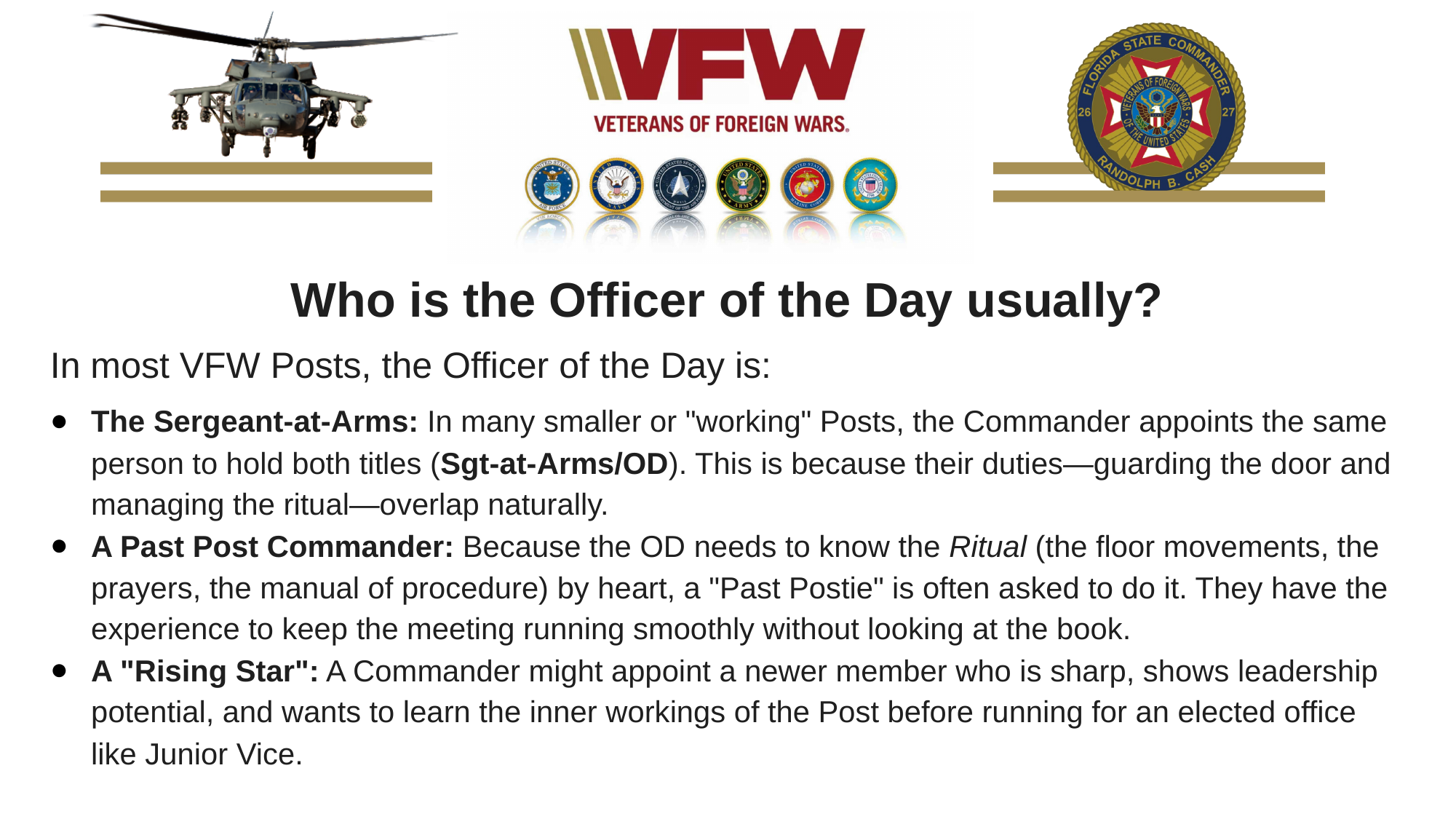

Who is the Officer of the Day usually?
In most VFW Posts, the Officer of the Day is:
The Sergeant-at-Arms: In many smaller or "working" Posts, the Commander appoints the same person to hold both titles (Sgt-at-Arms/OD). This is because their duties—guarding the door and managing the ritual—overlap naturally.
A Past Post Commander: Because the OD needs to know the Ritual (the floor movements, the prayers, the manual of procedure) by heart, a "Past Postie" is often asked to do it. They have the experience to keep the meeting running smoothly without looking at the book.
A "Rising Star": A Commander might appoint a newer member who is sharp, shows leadership potential, and wants to learn the inner workings of the Post before running for an elected office like Junior Vice.